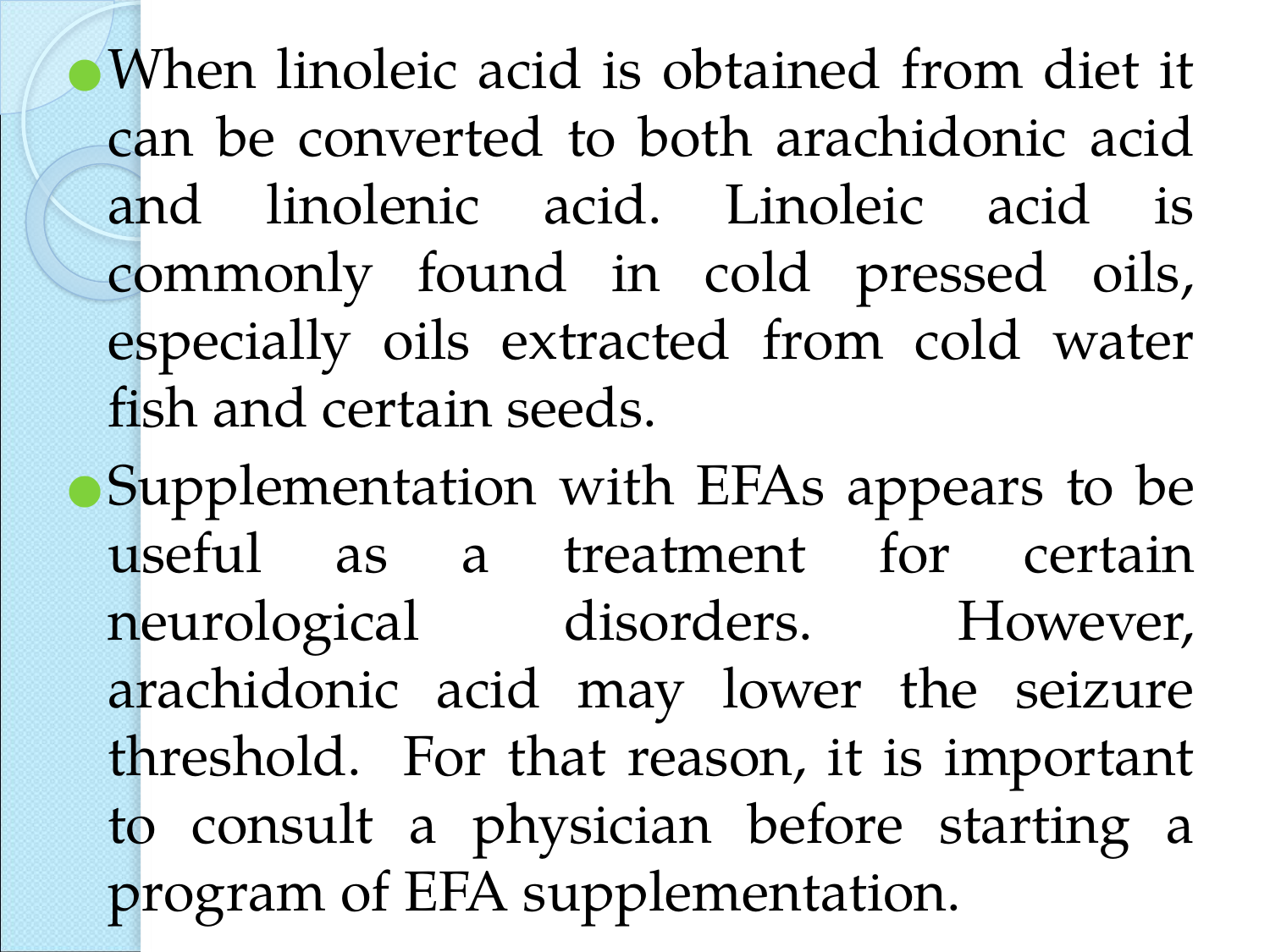

When linoleic acid is obtained from diet it can be converted to both arachidonic acid and linolenic acid. Linoleic acid is commonly found in cold pressed oils, especially oils extracted from cold water fish and certain seeds.
Supplementation with EFAs appears to be useful as a treatment for certain neurological disorders. However, arachidonic acid may lower the seizure threshold.  For that reason, it is important to consult a physician before starting a program of EFA supplementation.